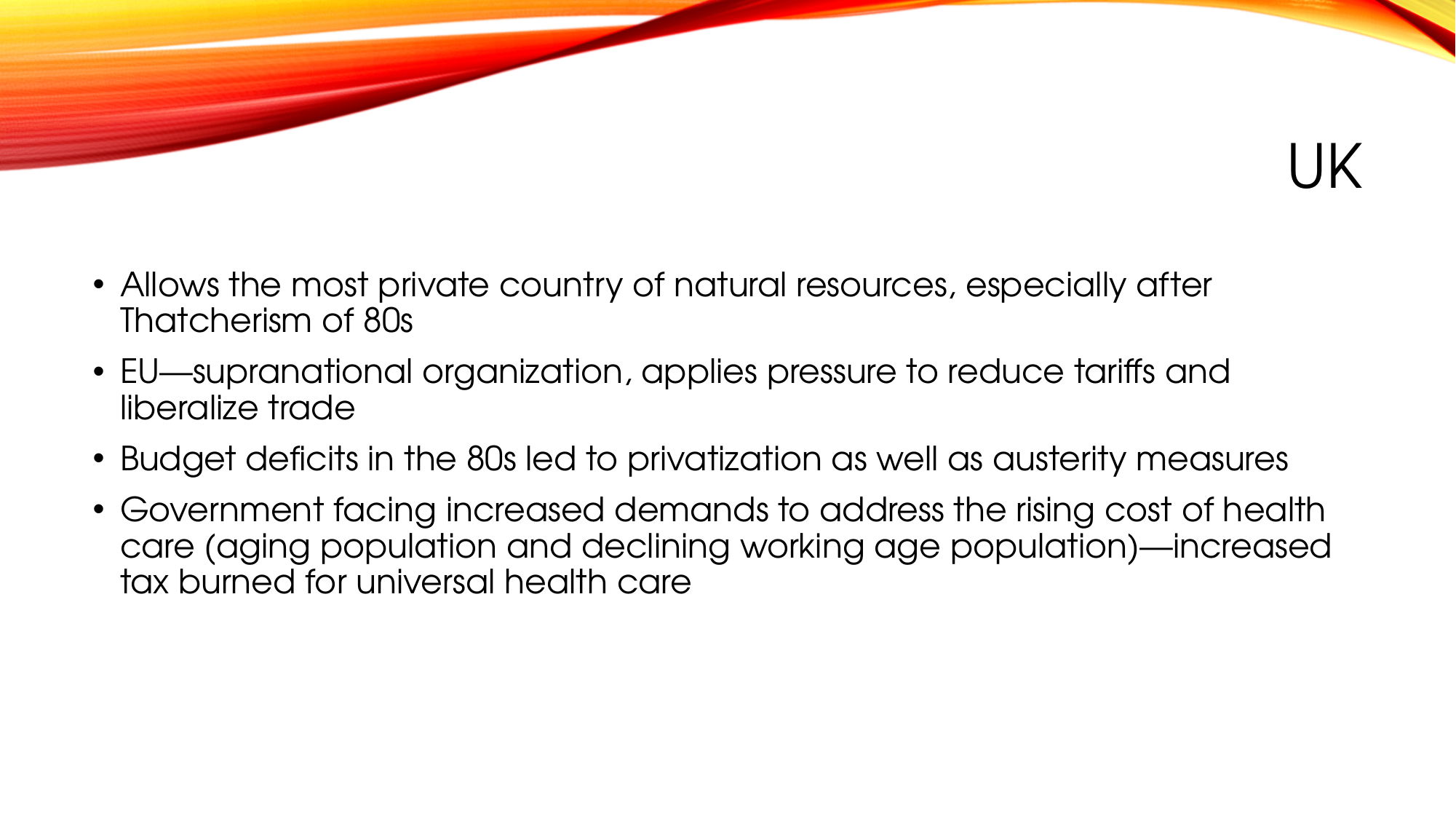

# UK
Allows the most private country of natural resources, especially after Thatcherism of 80s
EU—supranational organization, applies pressure to reduce tariffs and liberalize trade
Budget deficits in the 80s led to privatization as well as austerity measures
Government facing increased demands to address the rising cost of health care (aging population and declining working age population)—increased tax burned for universal health care